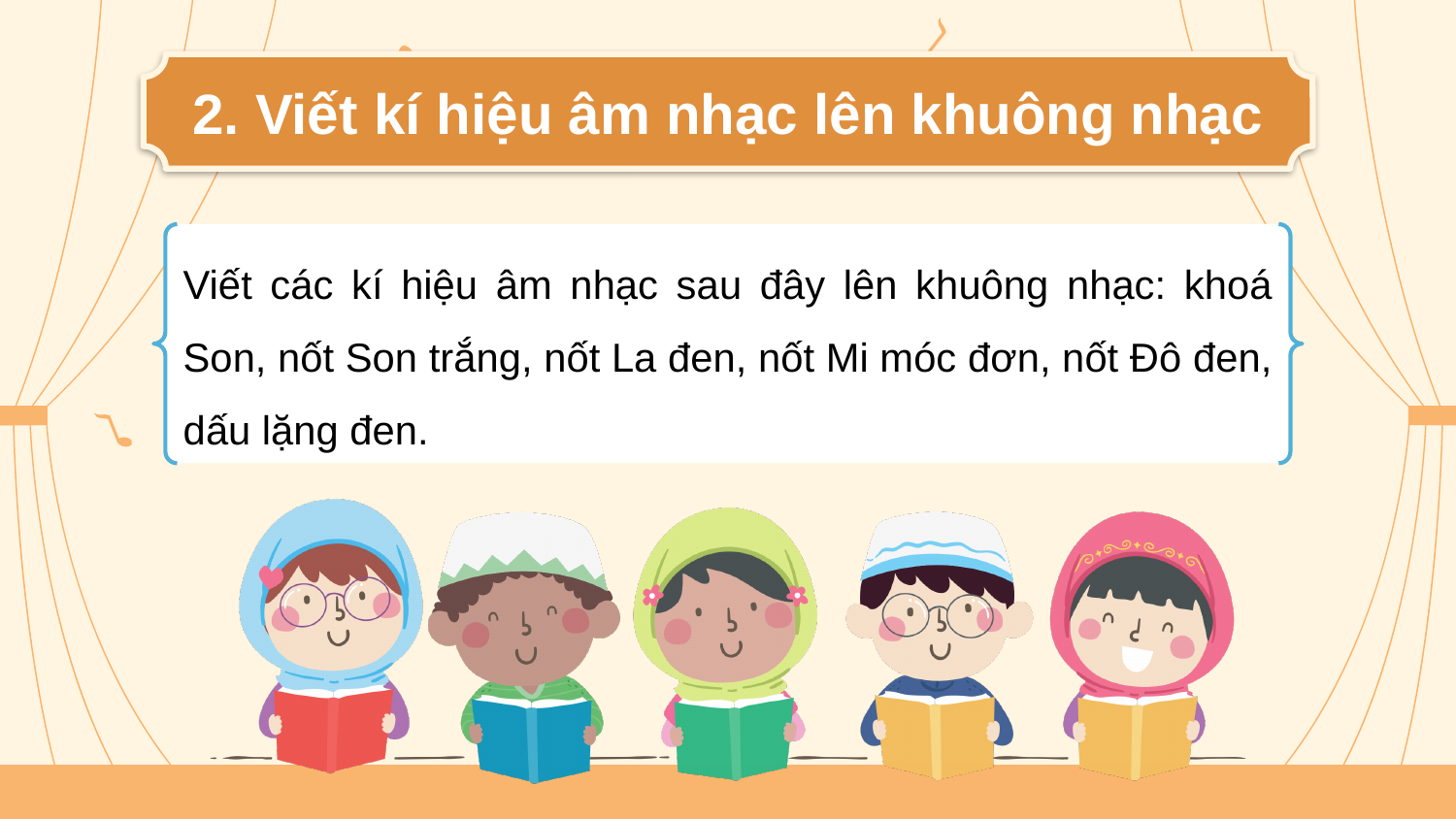

2. Viết kí hiệu âm nhạc lên khuông nhạc
Viết các kí hiệu âm nhạc sau đây lên khuông nhạc: khoá Son, nốt Son trắng, nốt La đen, nốt Mi móc đơn, nốt Đô đen, dấu lặng đen.